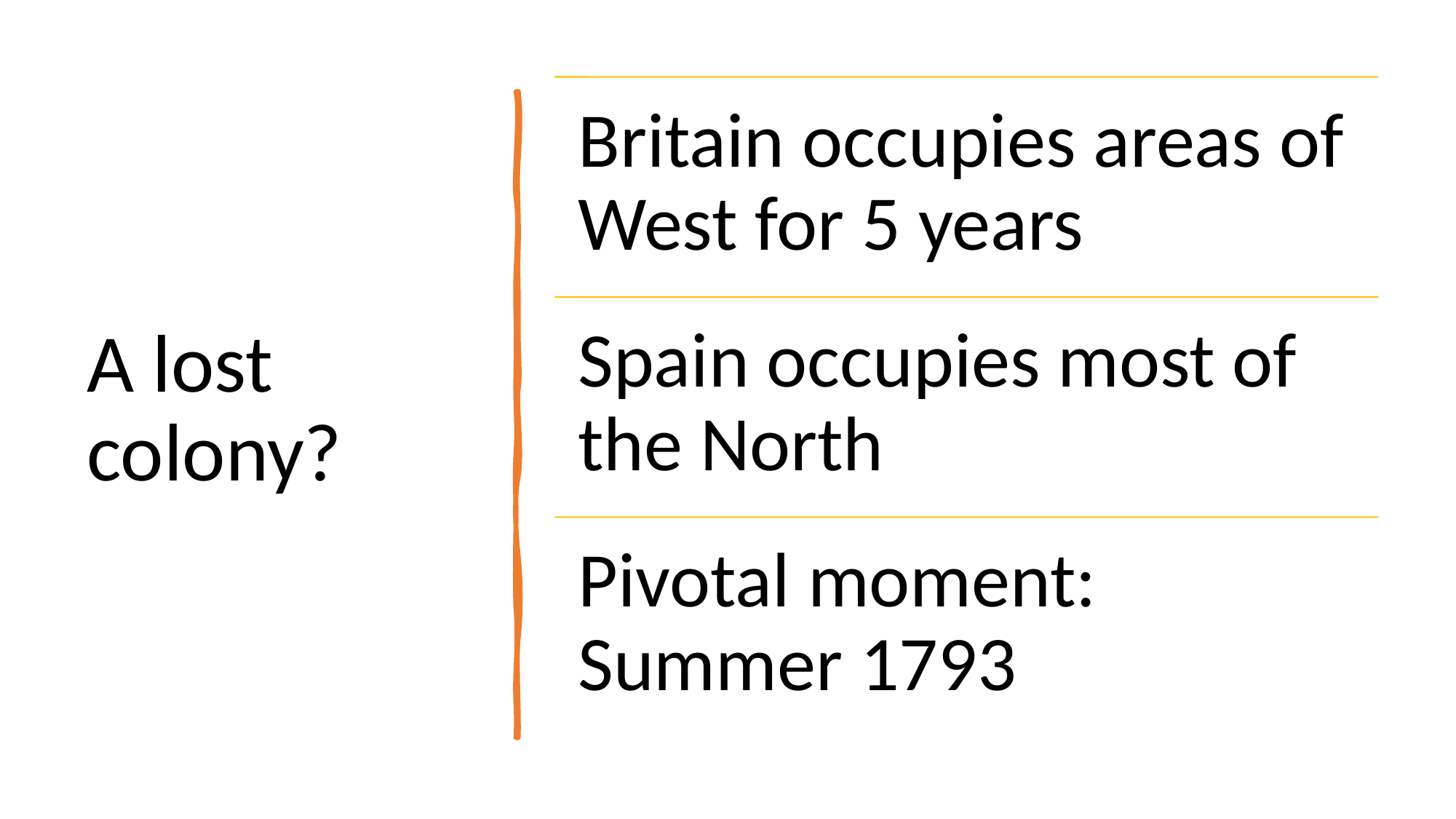

Britain occupies areas of West for 5 years
Spain occupies most of the North
Pivotal moment: Summer 1793
# A lost colony?